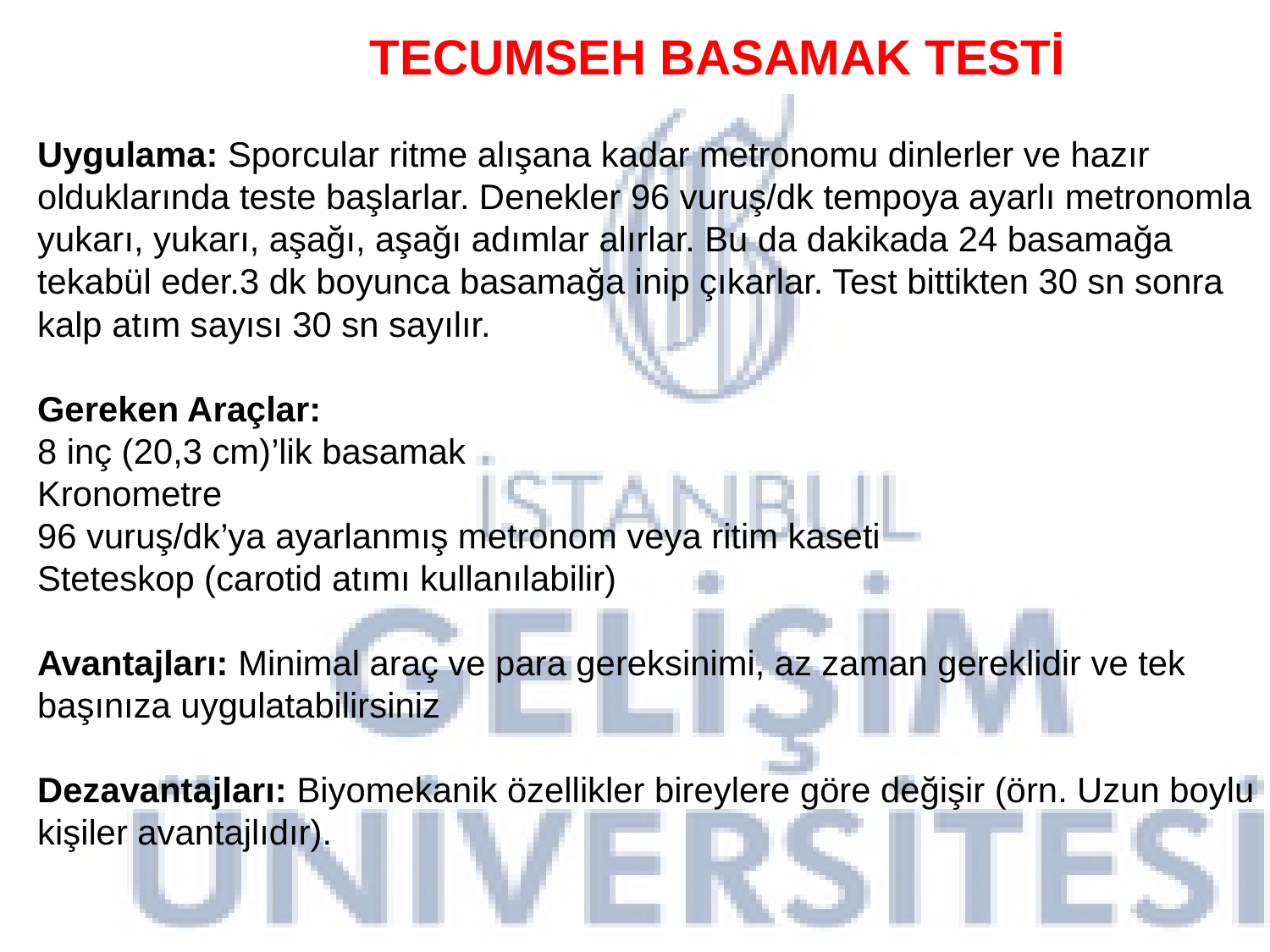

TECUMSEH BASAMAK TESTİ

Uygulama: Sporcular ritme alışana kadar metronomu dinlerler ve hazır olduklarında teste başlarlar. Denekler 96 vuruş/dk tempoya ayarlı metronomla yukarı, yukarı, aşağı, aşağı adımlar alırlar. Bu da dakikada 24 basamağa tekabül eder.3 dk boyunca basamağa inip çıkarlar. Test bittikten 30 sn sonra kalp atım sayısı 30 sn sayılır.

Gereken Araçlar:
8 inç (20,3 cm)’lik basamak
Kronometre
96 vuruş/dk’ya ayarlanmış metronom veya ritim kaseti
Steteskop (carotid atımı kullanılabilir)

Avantajları: Minimal araç ve para gereksinimi, az zaman gereklidir ve tek başınıza uygulatabilirsiniz

Dezavantajları: Biyomekanik özellikler bireylere göre değişir (örn. Uzun boylu kişiler avantajlıdır).